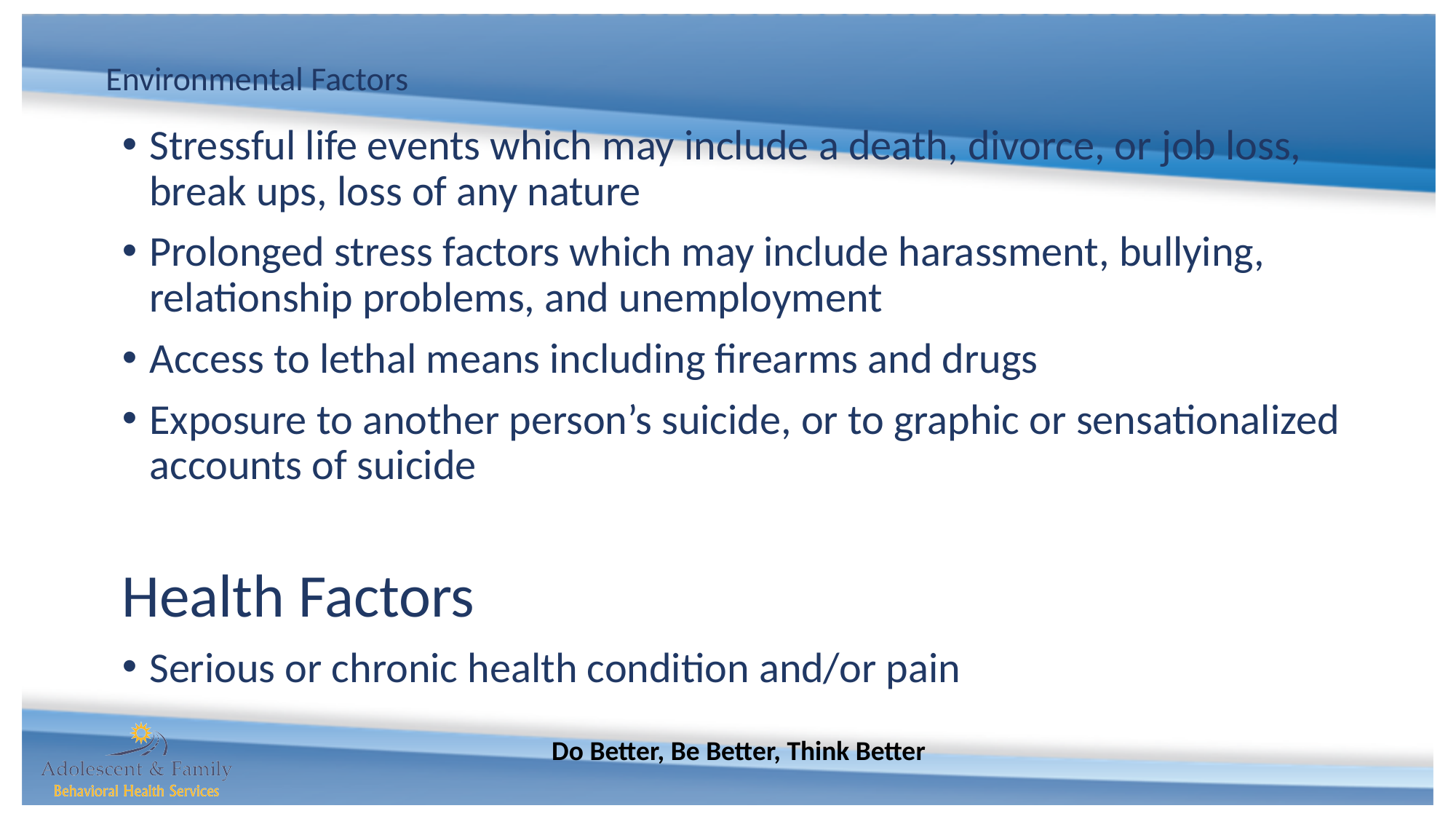

# Environmental Factors
Stressful life events which may include a death, divorce, or job loss, break ups, loss of any nature
Prolonged stress factors which may include harassment, bullying, relationship problems, and unemployment
Access to lethal means including firearms and drugs
Exposure to another person’s suicide, or to graphic or sensationalized accounts of suicide

Health Factors
Serious or chronic health condition and/or pain

Do Better, Be Better, Think Better